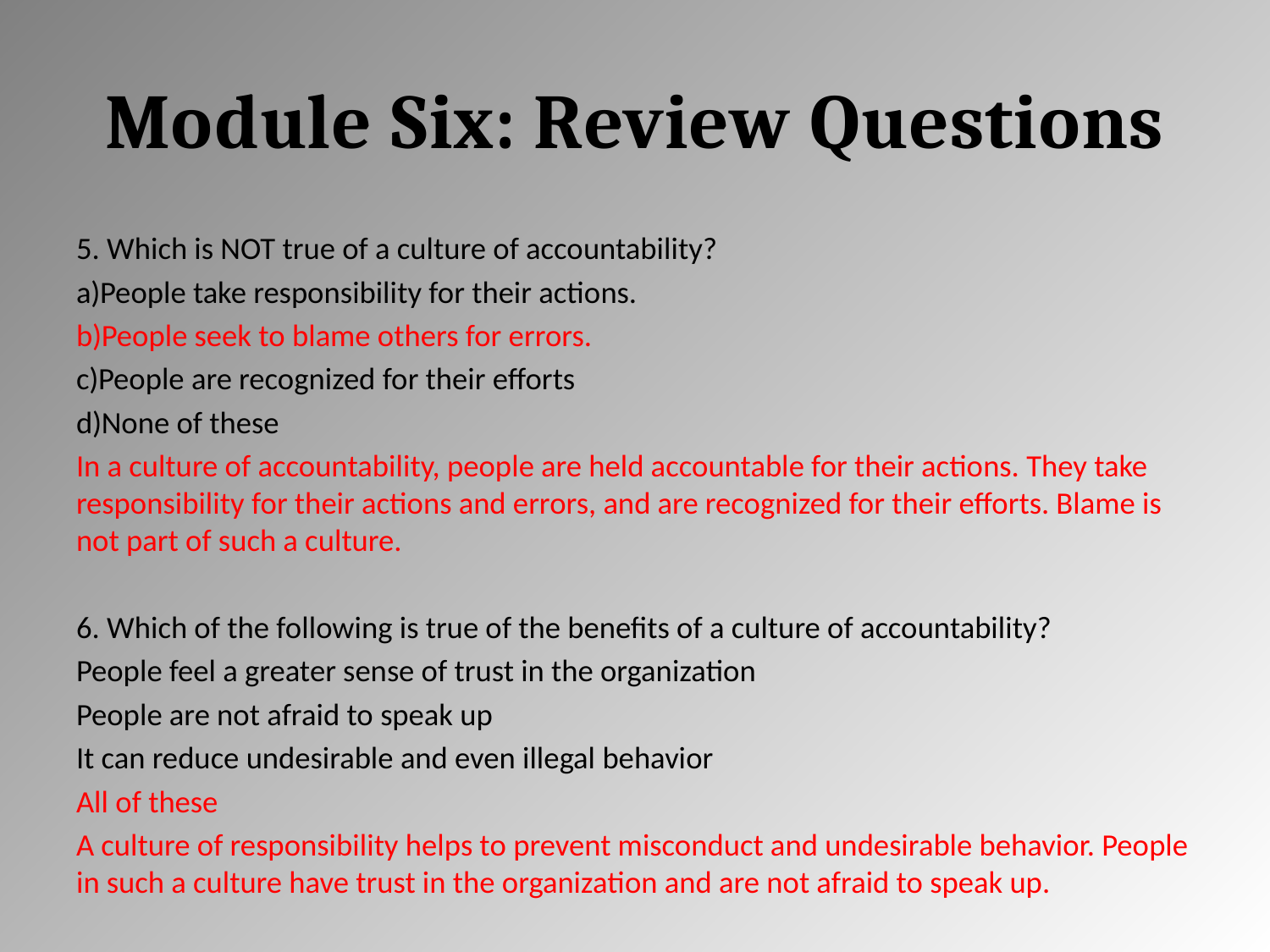

# Module Six: Review Questions
5. Which is NOT true of a culture of accountability?
People take responsibility for their actions.
People seek to blame others for errors.
People are recognized for their efforts
None of these
In a culture of accountability, people are held accountable for their actions. They take responsibility for their actions and errors, and are recognized for their efforts. Blame is not part of such a culture.

6. Which of the following is true of the benefits of a culture of accountability?
People feel a greater sense of trust in the organization
People are not afraid to speak up
It can reduce undesirable and even illegal behavior
All of these
A culture of responsibility helps to prevent misconduct and undesirable behavior. People in such a culture have trust in the organization and are not afraid to speak up.